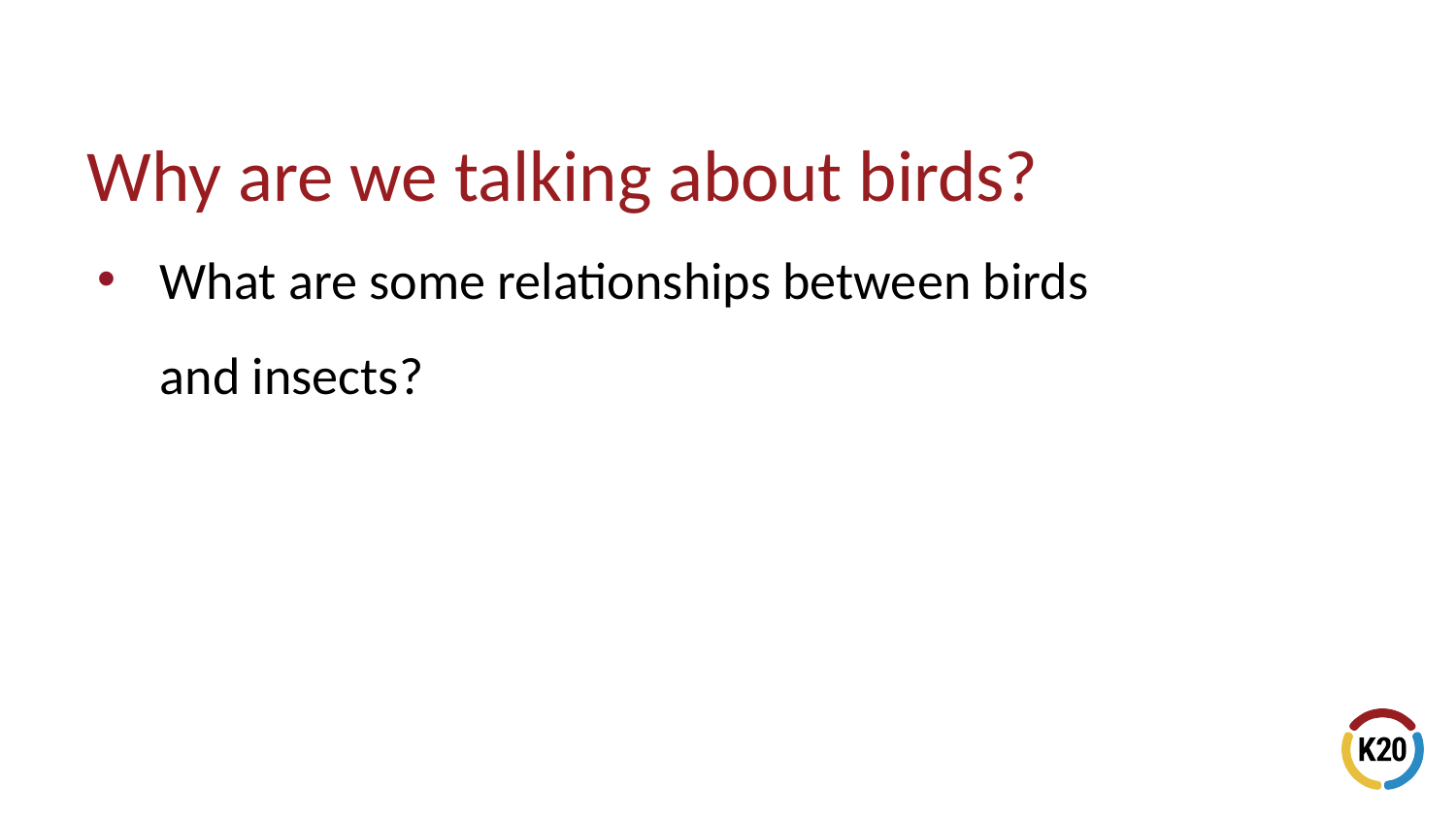

# Why are we talking about birds?
What are some relationships between birds and insects?